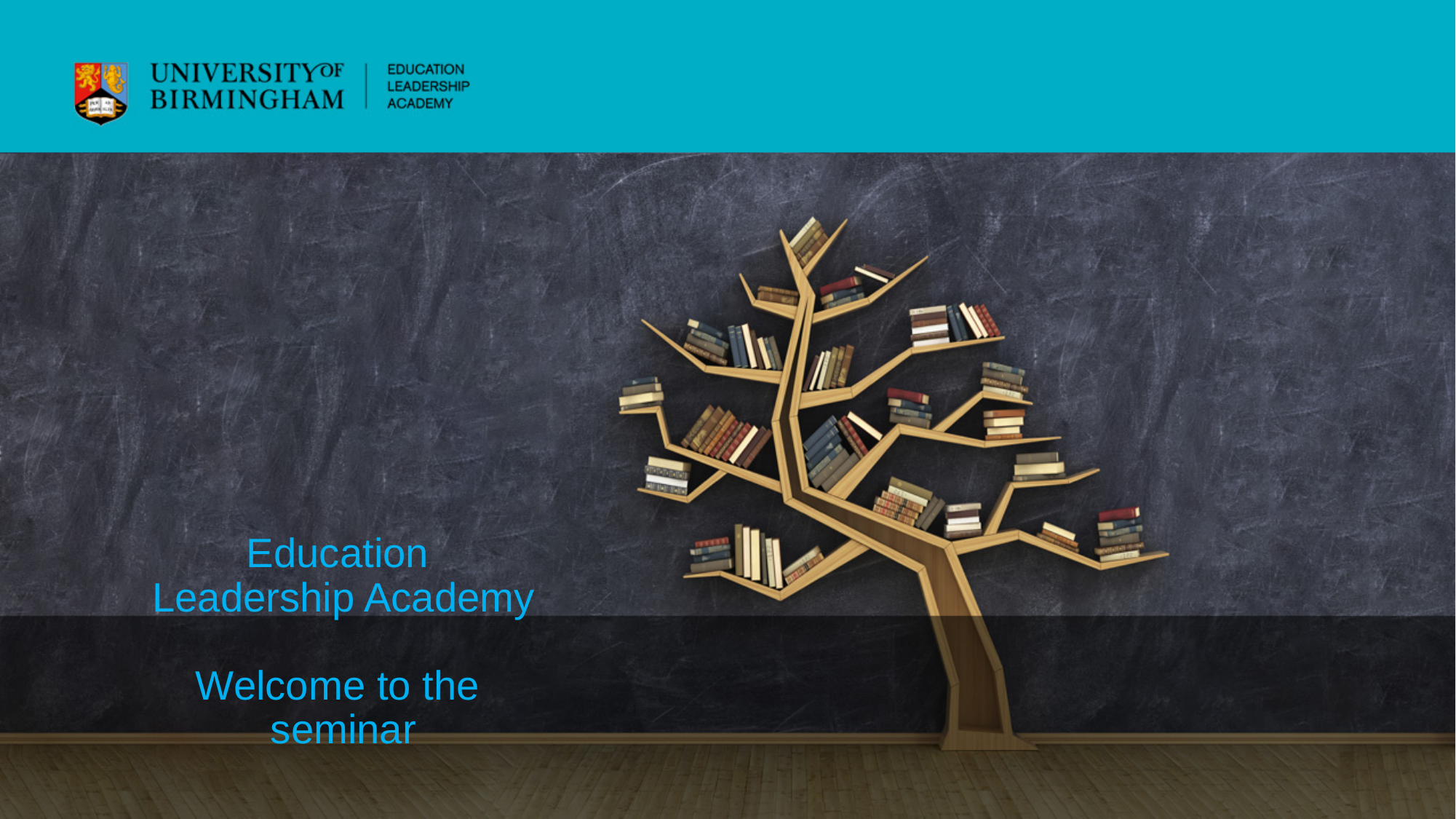

# Education Leadership Academy Welcome to the seminar